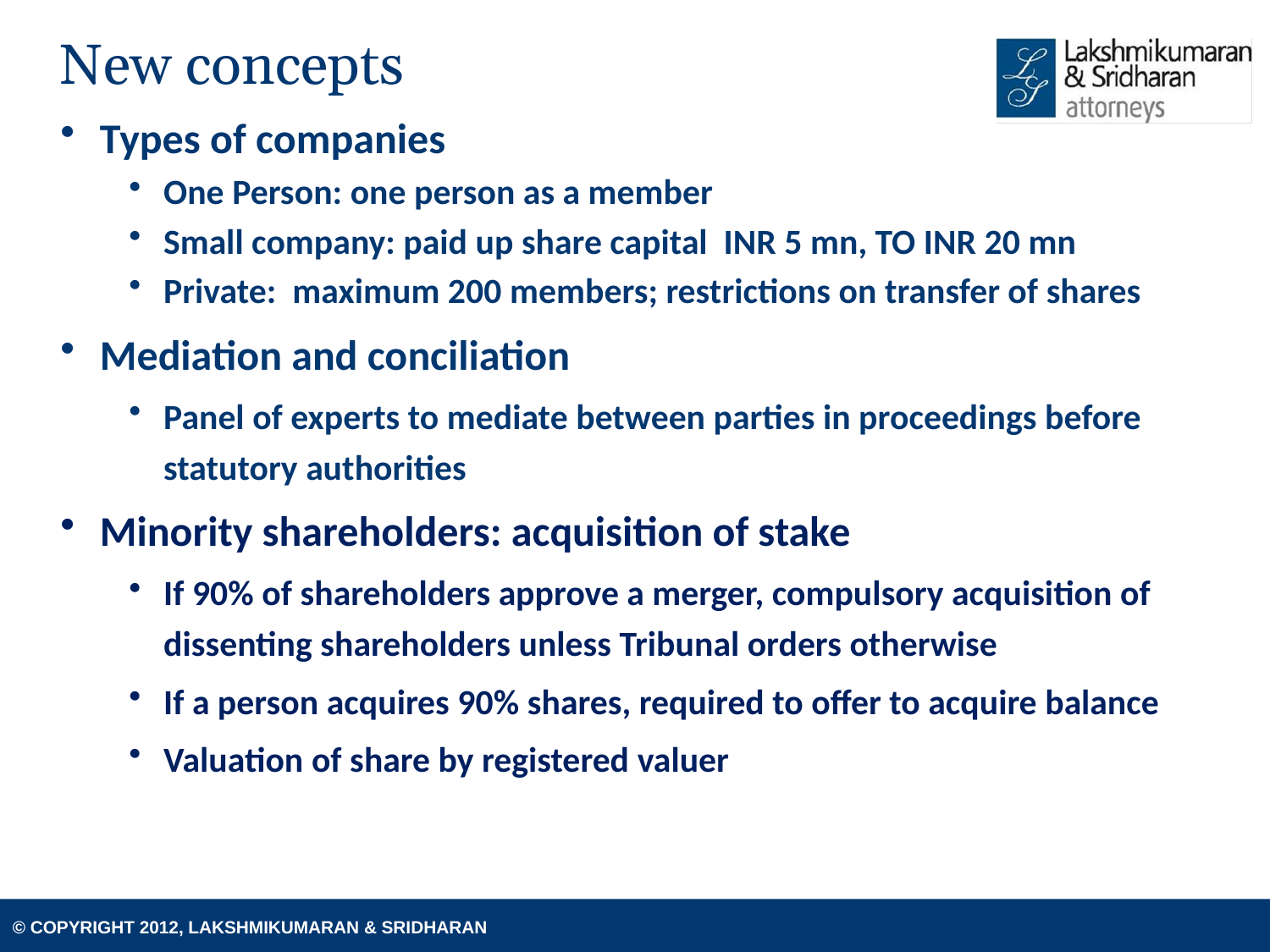

# New concepts
Types of companies
One Person: one person as a member
Small company: paid up share capital  INR 5 mn, TO INR 20 mn
Private:  maximum 200 members; restrictions on transfer of shares
Mediation and conciliation
Panel of experts to mediate between parties in proceedings before statutory authorities
Minority shareholders: acquisition of stake
If 90% of shareholders approve a merger, compulsory acquisition of dissenting shareholders unless Tribunal orders otherwise
If a person acquires 90% shares, required to offer to acquire balance
Valuation of share by registered valuer